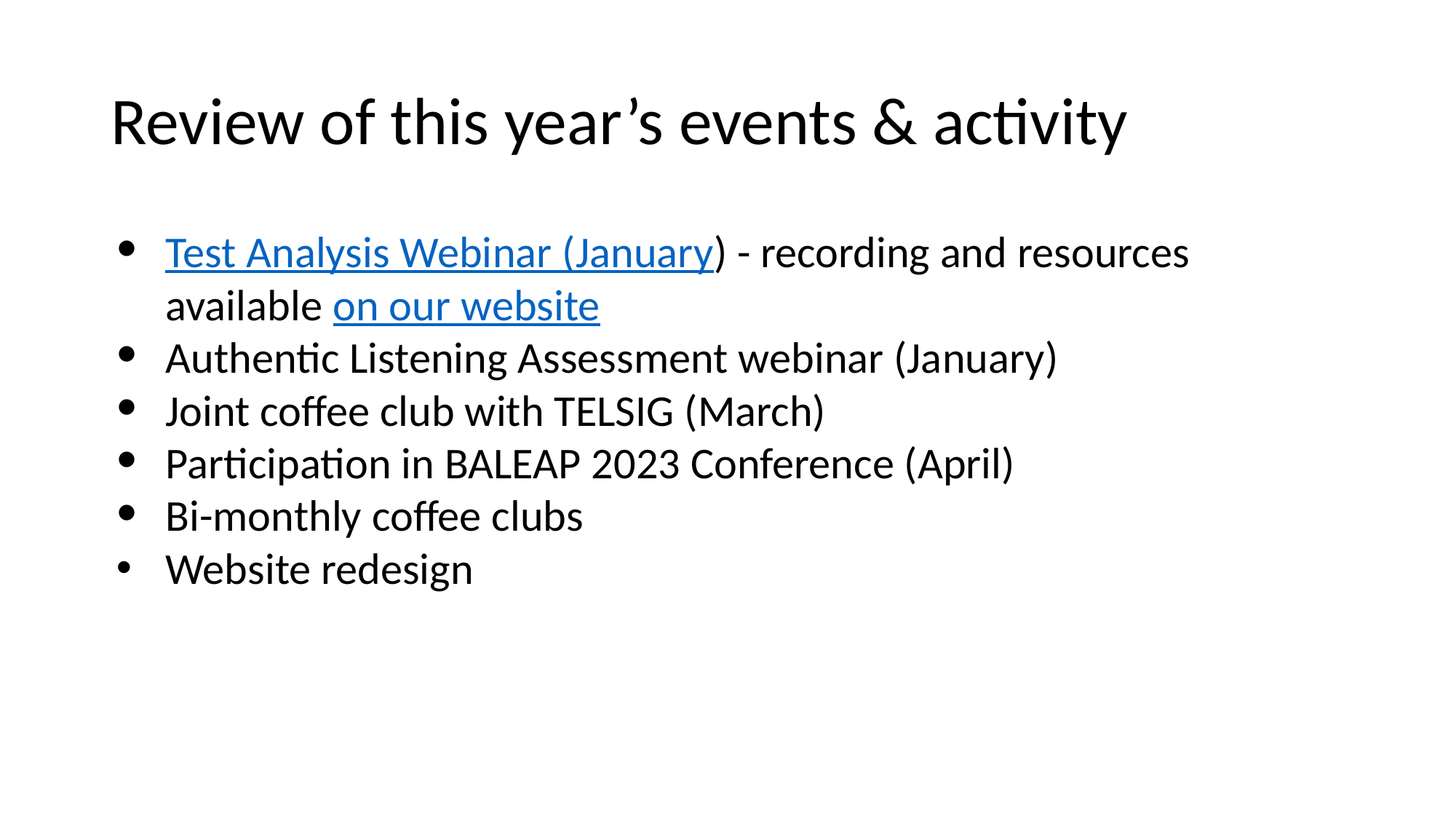

# Review of this year’s events & activity
Test Analysis Webinar ​(January) - recording and resources available on our website
Authentic Listening Assessment webinar (January)
Joint coffee club with TELSIG (March)
Participation in BALEAP 2023 Conference (April)
Bi-monthly coffee clubs
Website redesign